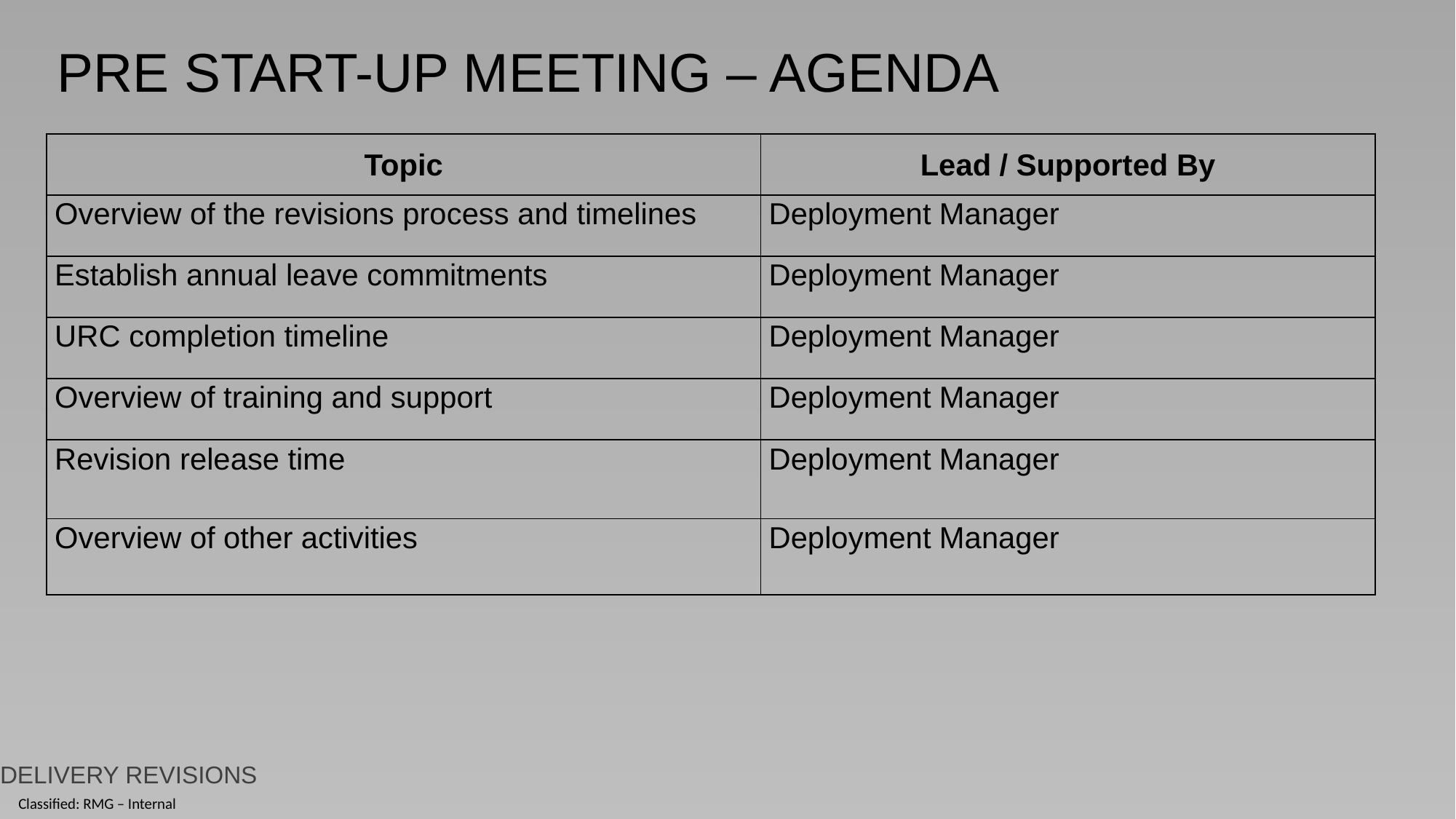

PRE START-UP MEETING – AGENDA
| Topic | Lead / Supported By |
| --- | --- |
| Overview of the revisions process and timelines | Deployment Manager |
| Establish annual leave commitments | Deployment Manager |
| URC completion timeline | Deployment Manager |
| Overview of training and support | Deployment Manager |
| Revision release time | Deployment Manager |
| Overview of other activities | Deployment Manager |
DELIVERY REVISIONS